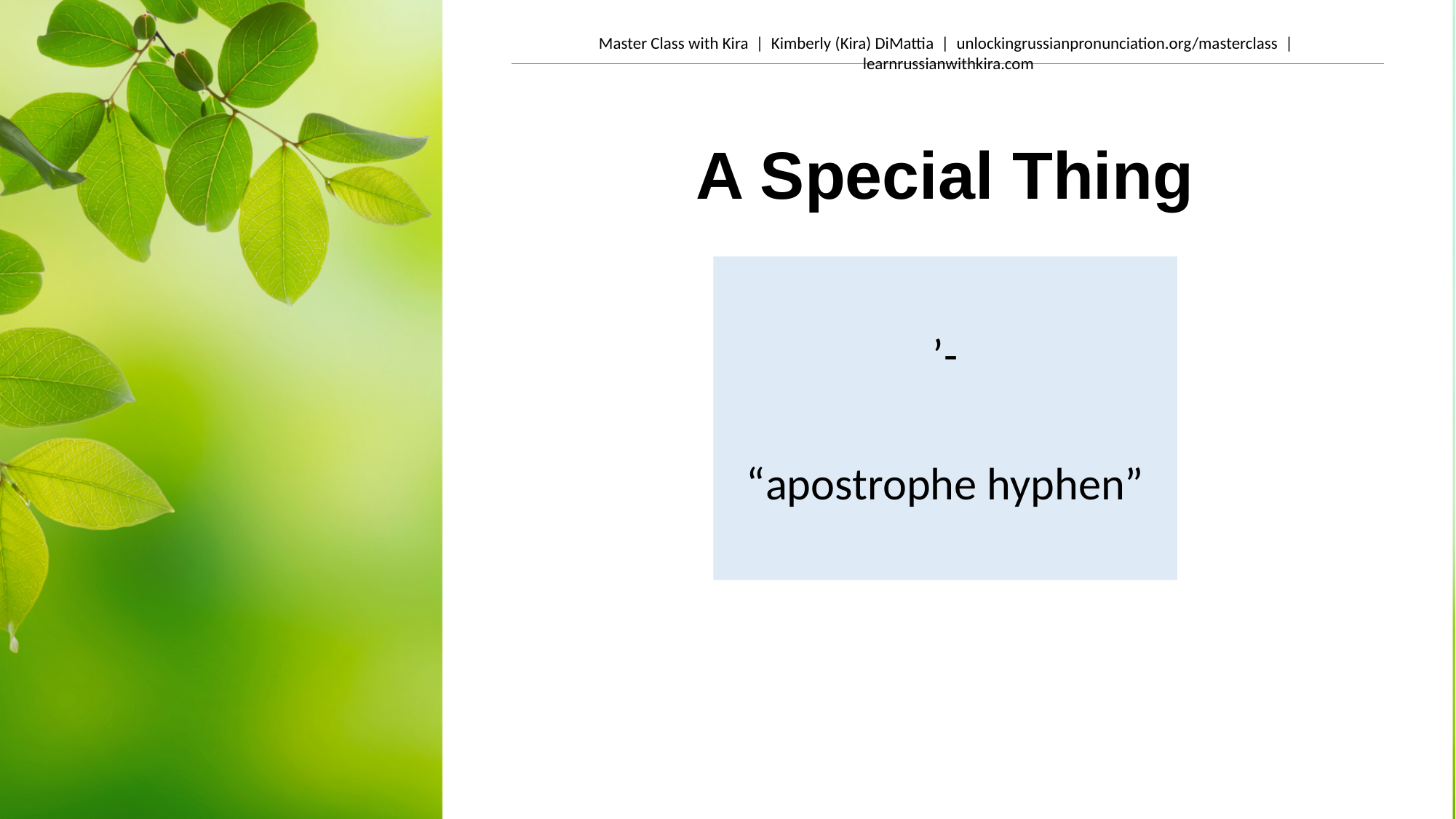

# A Special Thing

’-

“apostrophe hyphen”